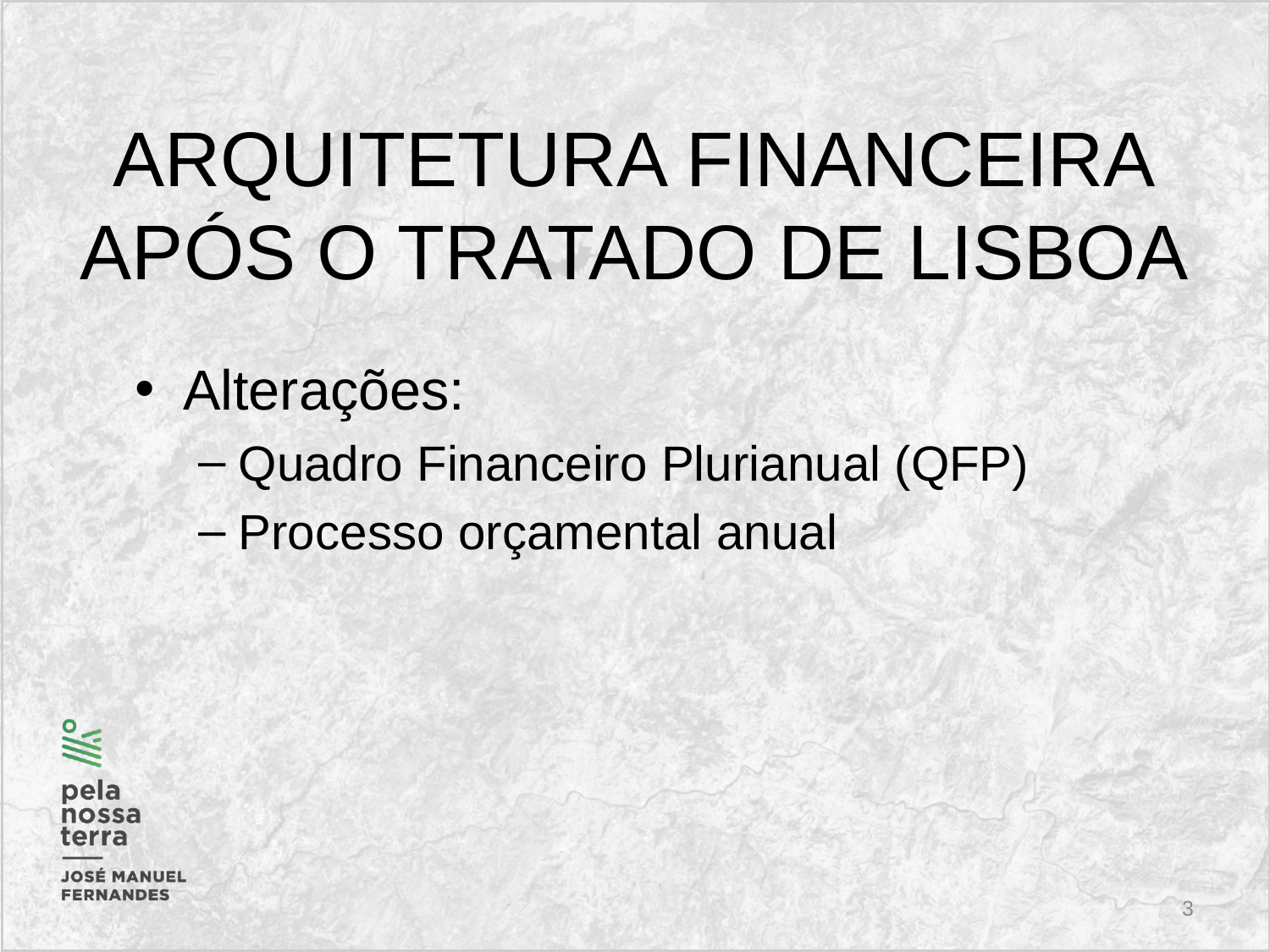

# ARQUITETURA FINANCEIRA APÓS O TRATADO DE LISBOA
Alterações:
Quadro Financeiro Plurianual (QFP)
Processo orçamental anual

3